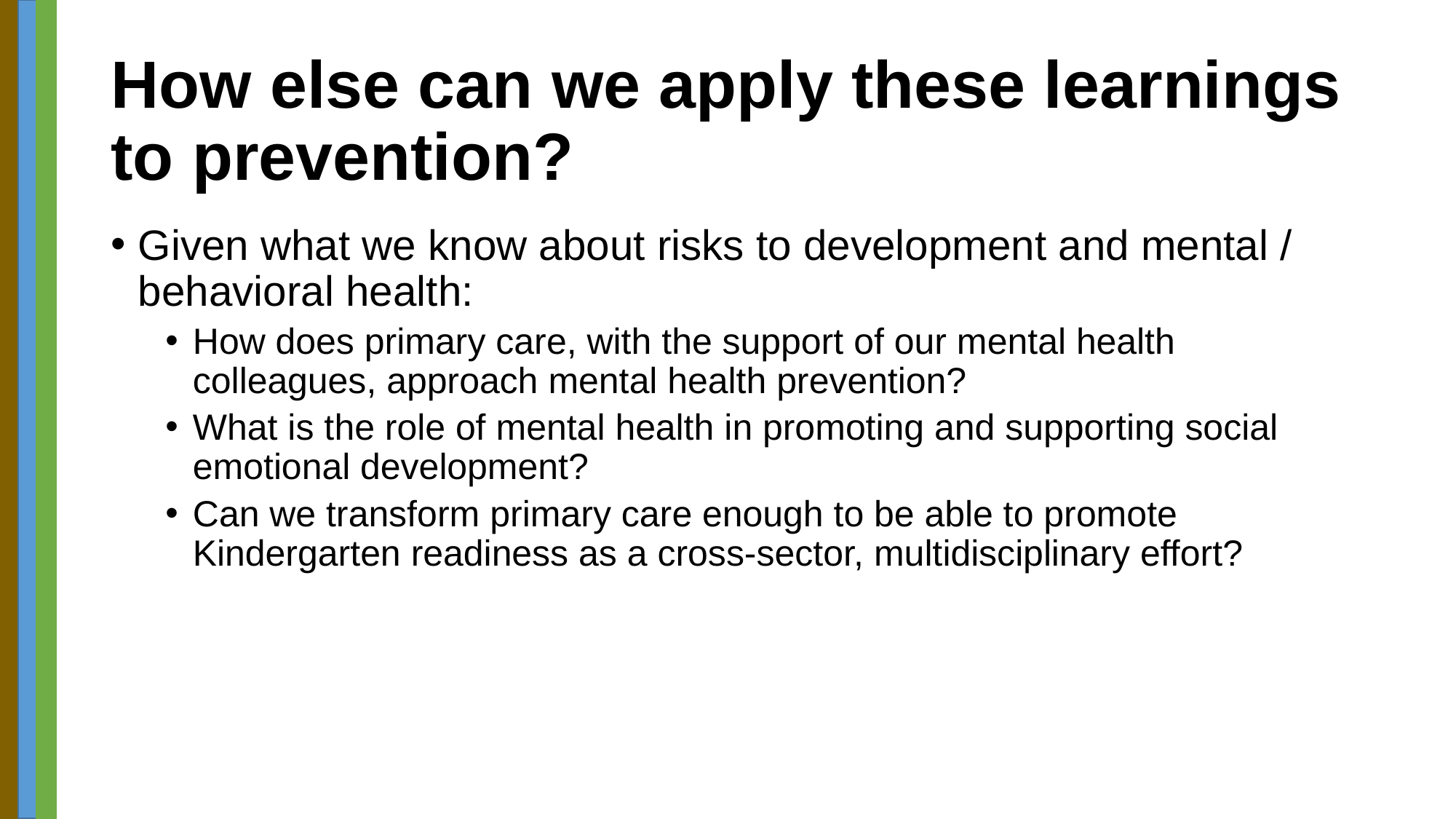

# How else can we apply these learnings to prevention?
Given what we know about risks to development and mental / behavioral health:
How does primary care, with the support of our mental health colleagues, approach mental health prevention?
What is the role of mental health in promoting and supporting social emotional development?
Can we transform primary care enough to be able to promote Kindergarten readiness as a cross-sector, multidisciplinary effort?